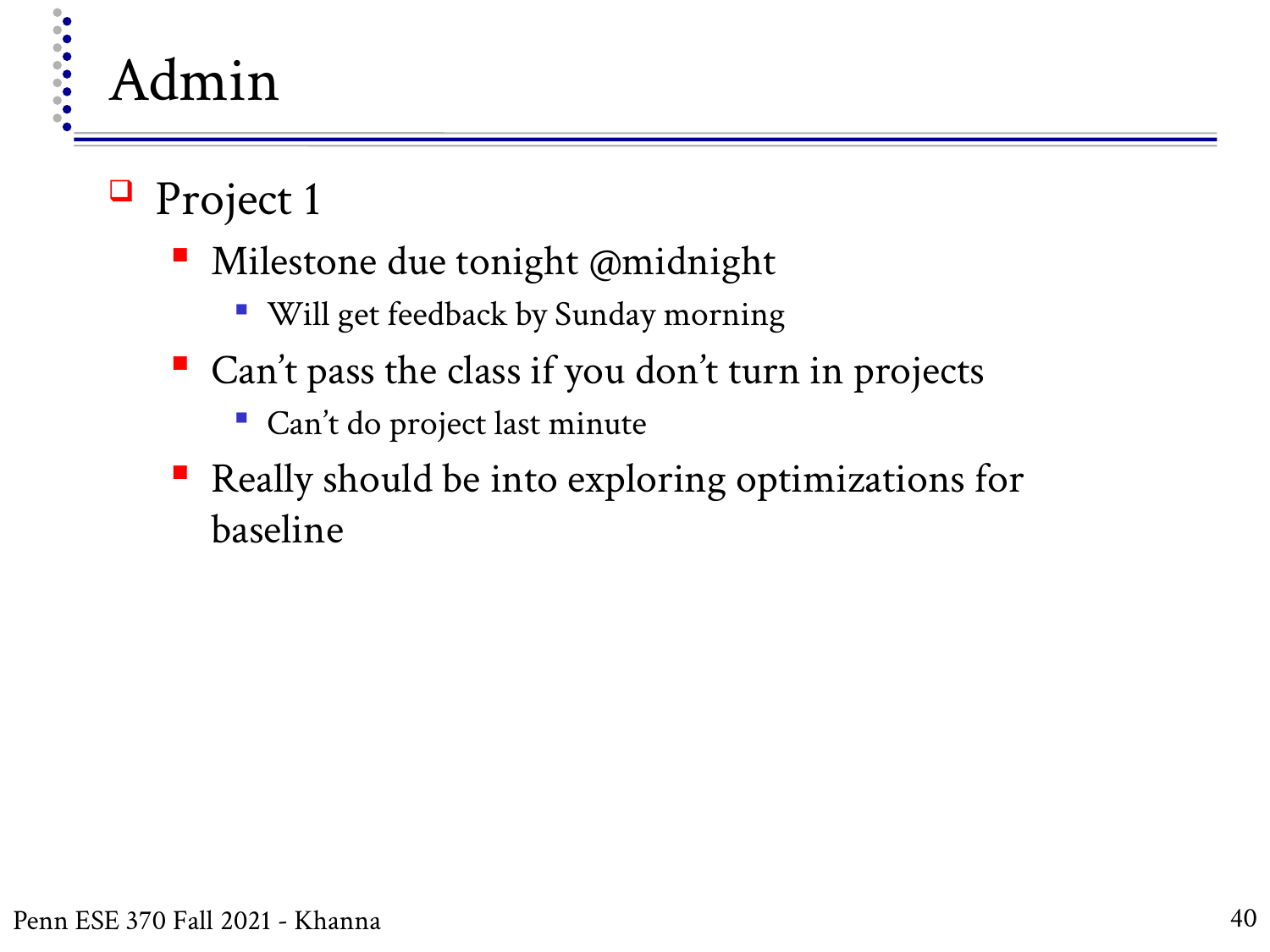

# Admin
Project 1
Milestone due tonight @midnight
Will get feedback by Sunday morning
Can’t pass the class if you don’t turn in projects
Can’t do project last minute
Really should be into exploring optimizations for baseline

Penn ESE 370 Fall 2021 - Khanna
40